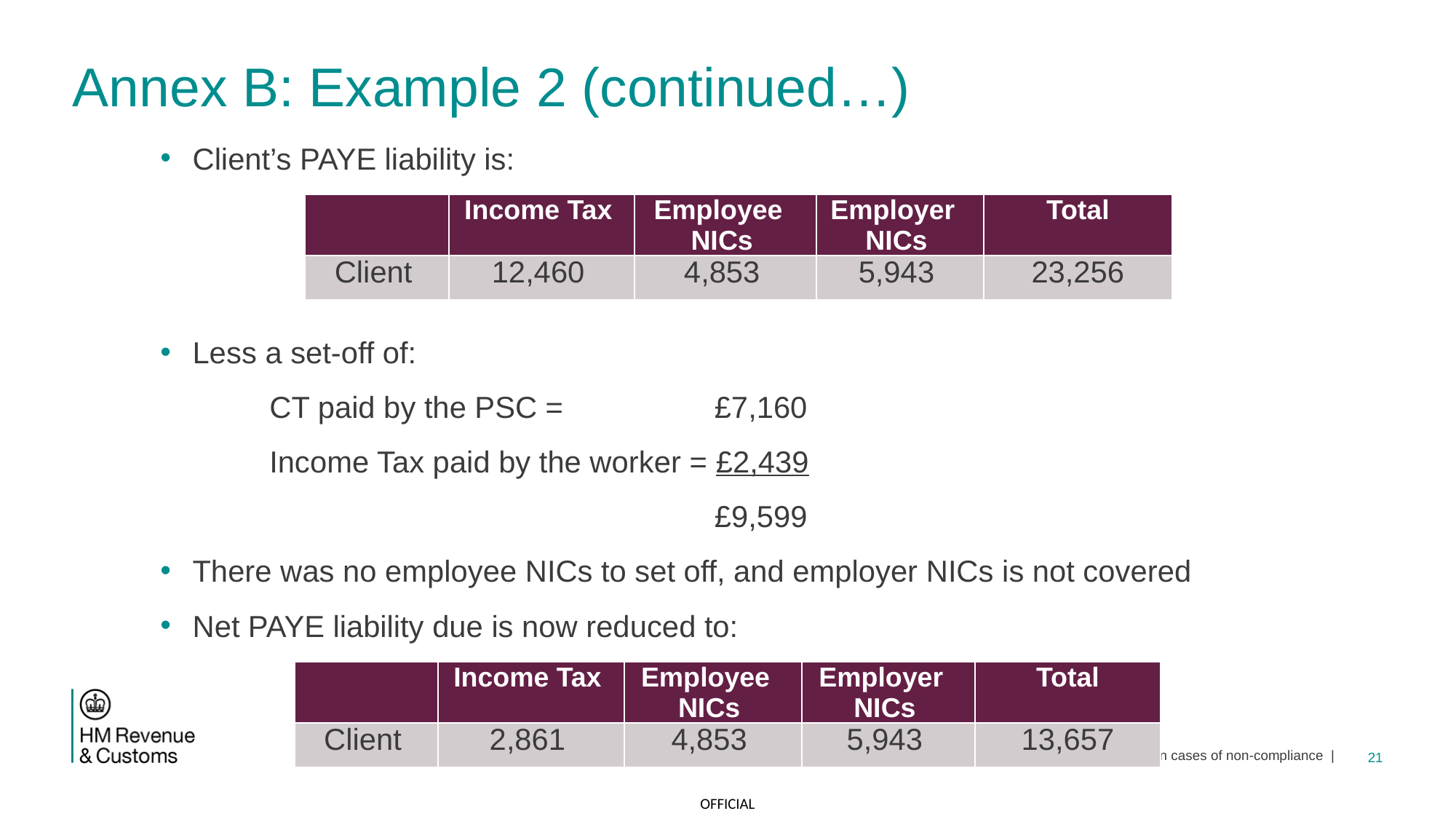

# Annex B: Example 2 (continued…)
Client’s PAYE liability is:

Less a set-off of:
	CT paid by the PSC =		 £7,160
	Income Tax paid by the worker = £2,439
				 	 £9,599
There was no employee NICs to set off, and employer NICs is not covered
|  | Income Tax | Employee NICs | Employer NICs | Total |
| --- | --- | --- | --- | --- |
| Client | 12,460 | 4,853 | 5,943 | 23,256 |
Net PAYE liability due is now reduced to:
|  | Income Tax | Employee NICs | Employer NICs | Total |
| --- | --- | --- | --- | --- |
| Client | 2,861 | 4,853 | 5,943 | 13,657 |
|  Off-Payroll Working (IR35) – calculation of PAYE liability in cases of non-compliance  |
21